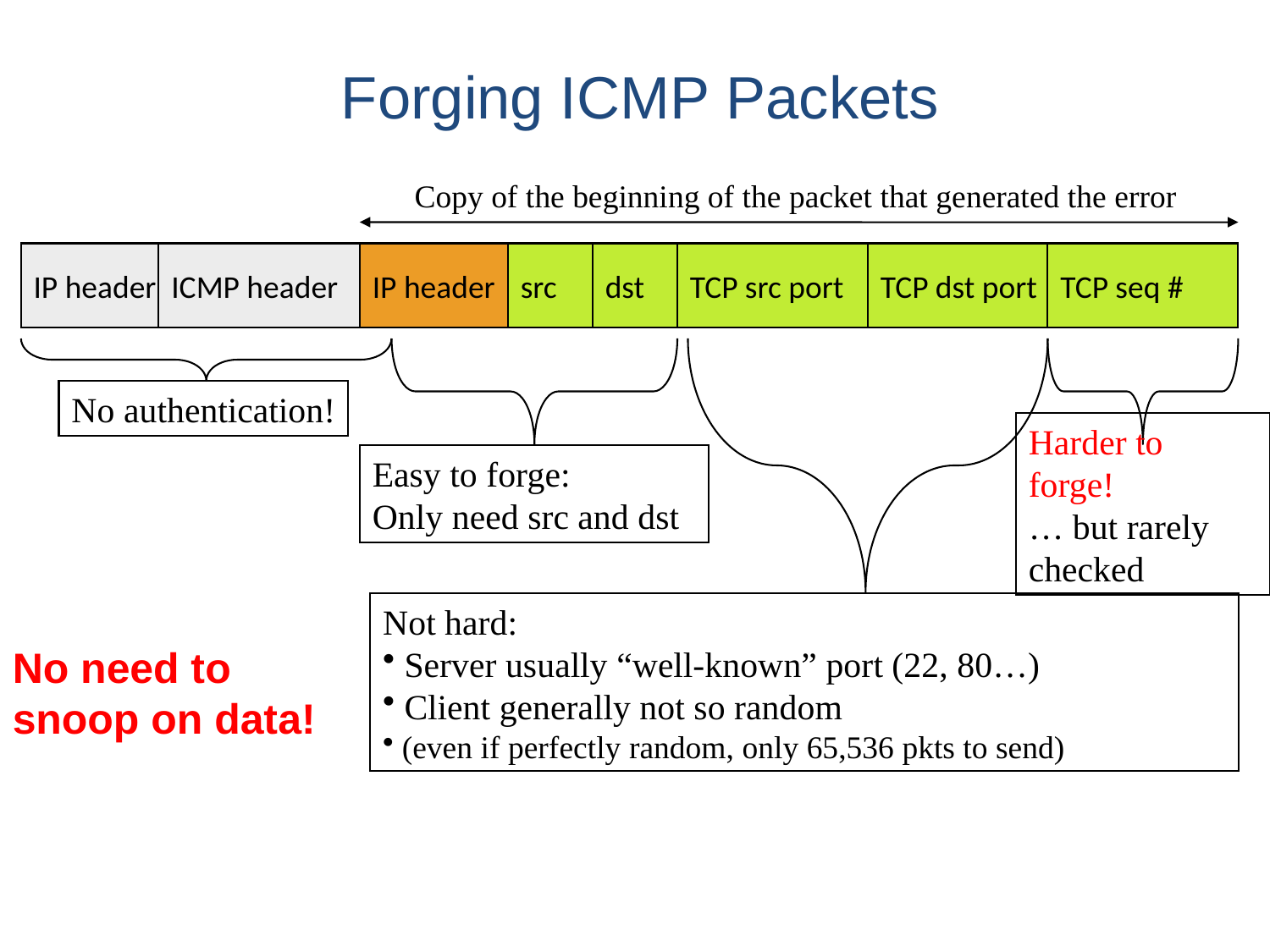

# Forging ICMP Packets
Copy of the beginning of the packet that generated the error

IP header
ICMP header
IP header
src
dst
TCP src port
TCP dst port
TCP seq #

No authentication!
Harder to forge!
… but rarely checked
Easy to forge:
Only need src and dst
Not hard:
 Server usually “well-known” port (22, 80…)
 Client generally not so random
 (even if perfectly random, only 65,536 pkts to send)
No need to snoop on data!